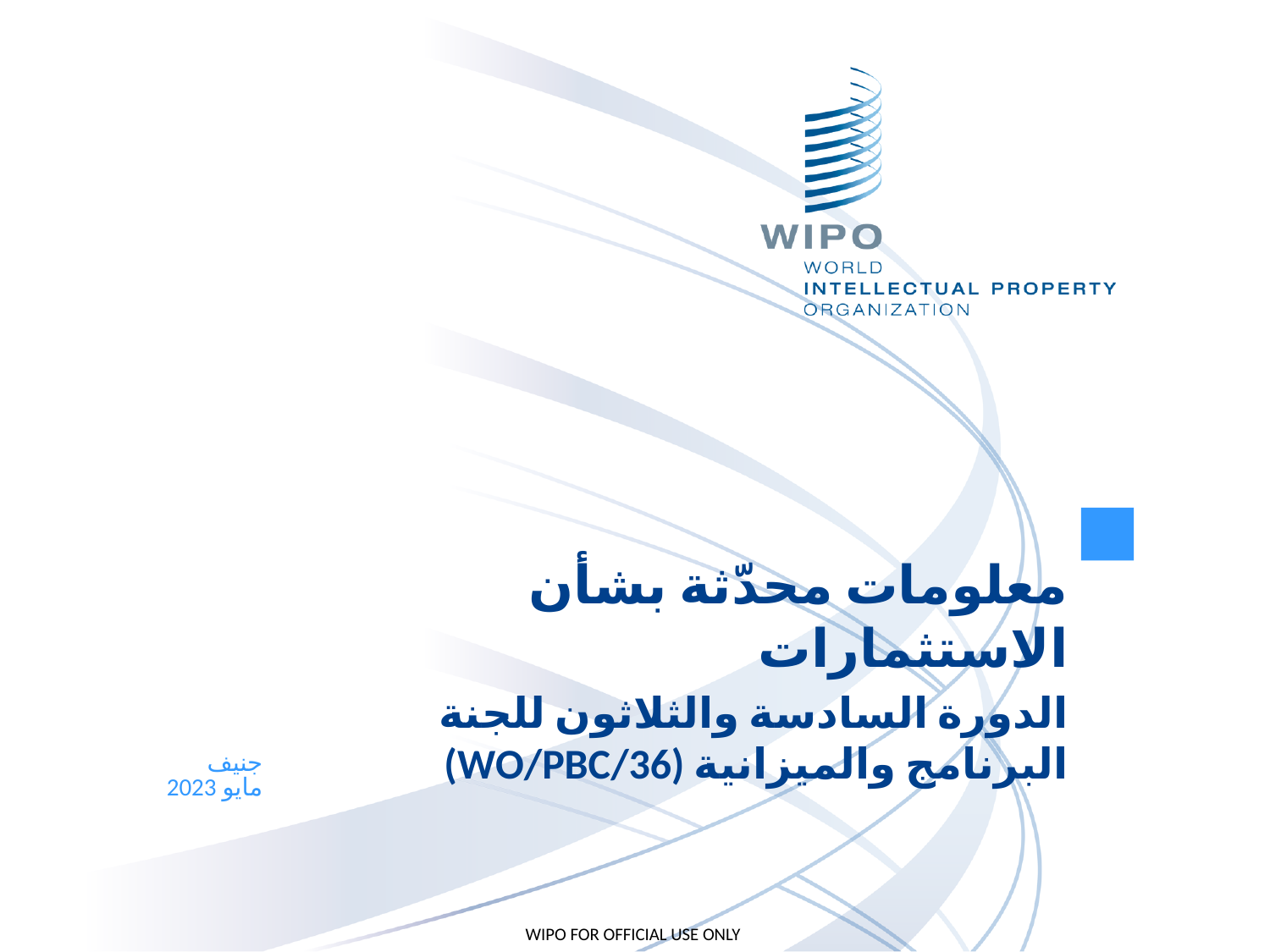

معلومات محدّثة بشأن الاستثمارات
الدورة السادسة والثلاثون للجنة البرنامج والميزانية (WO/PBC/36)
جنيف
مايو 2023